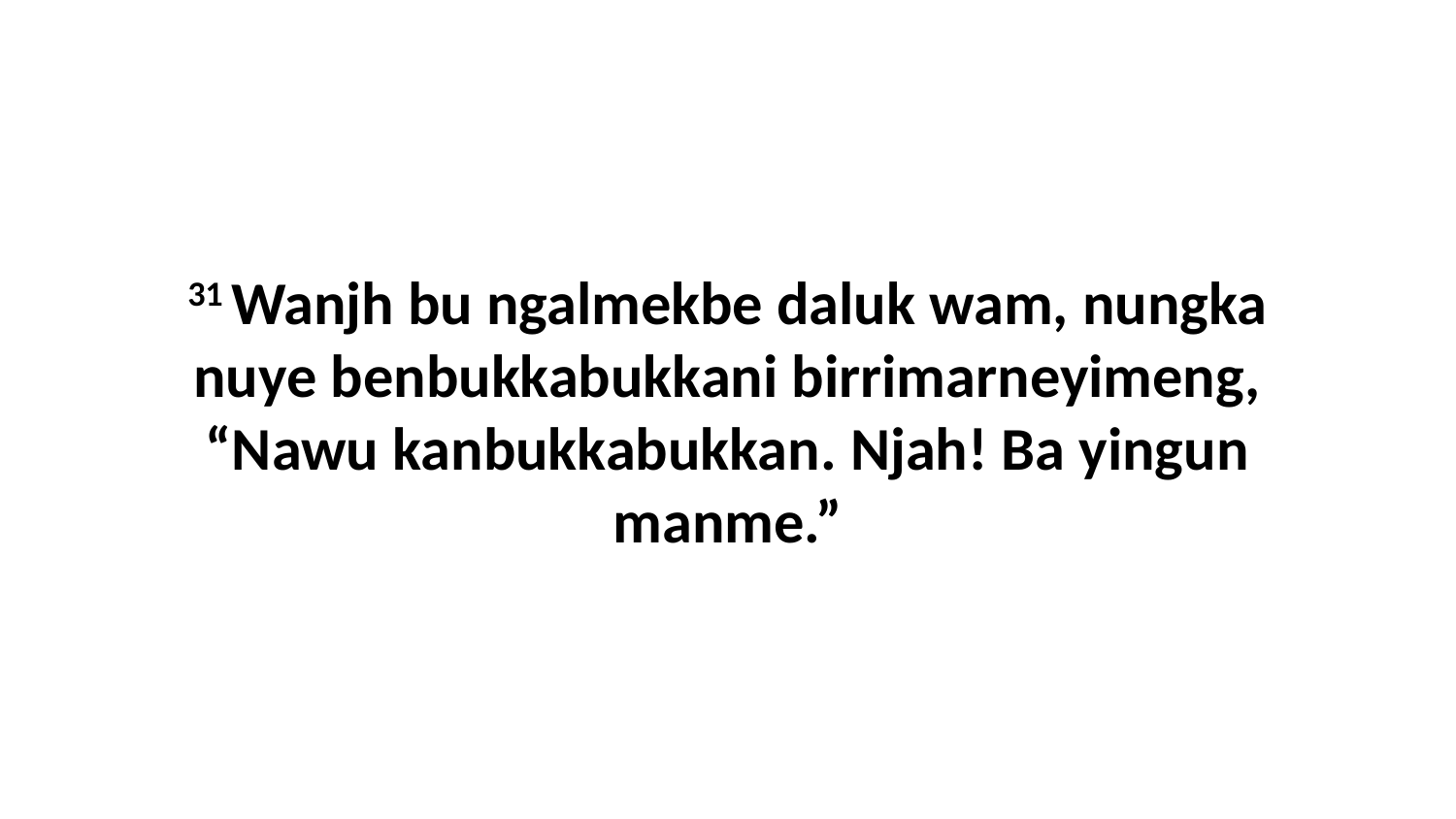

31 Wanjh bu ngalmekbe daluk wam, nungka nuye benbukkabukkani birrimarneyimeng, “Nawu kanbukkabukkan. Njah! Ba yingun manme.”